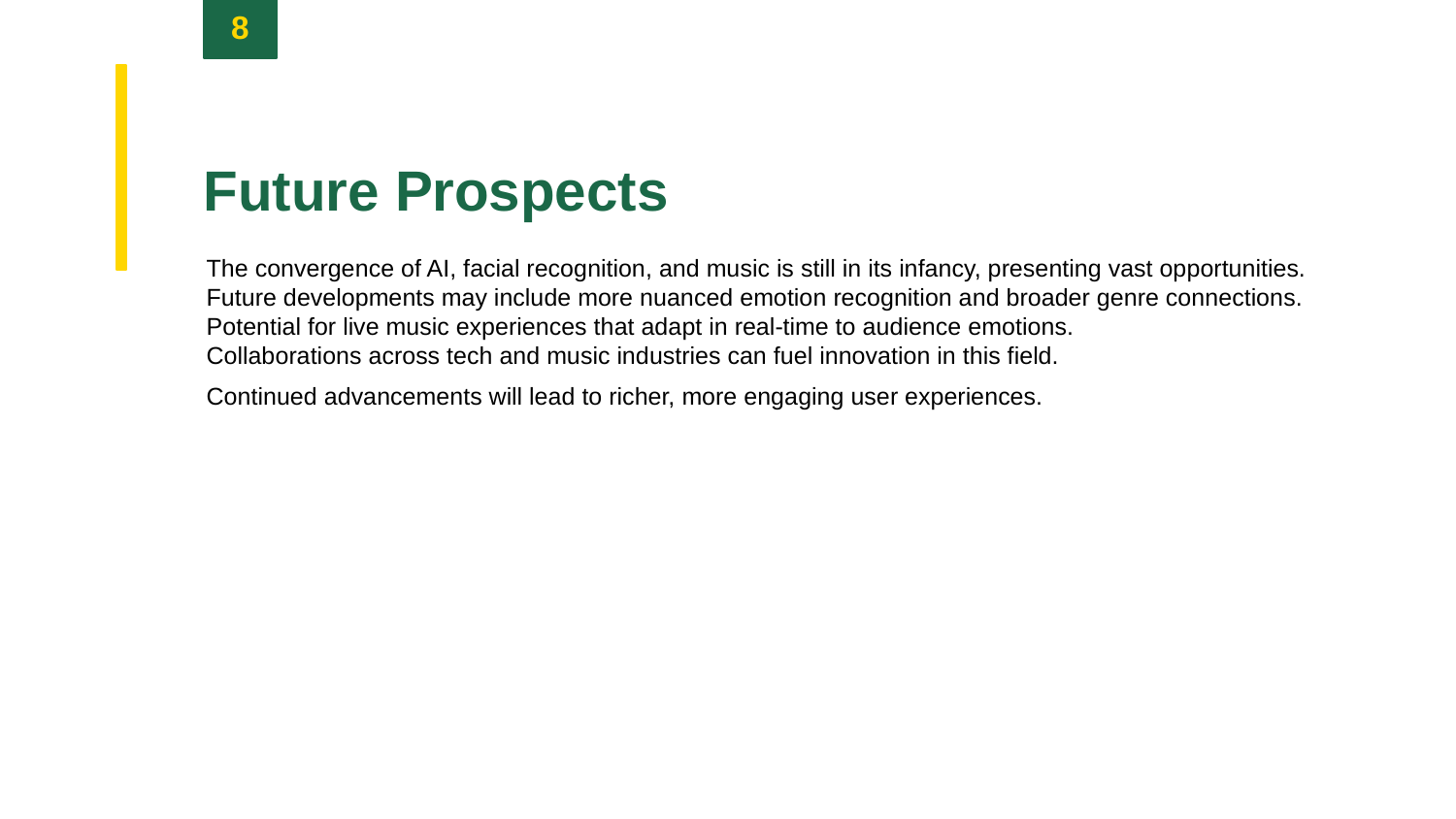

8

Future Prospects
The convergence of AI, facial recognition, and music is still in its infancy, presenting vast opportunities.
Future developments may include more nuanced emotion recognition and broader genre connections.
Potential for live music experiences that adapt in real-time to audience emotions.
Collaborations across tech and music industries can fuel innovation in this field.
Continued advancements will lead to richer, more engaging user experiences.